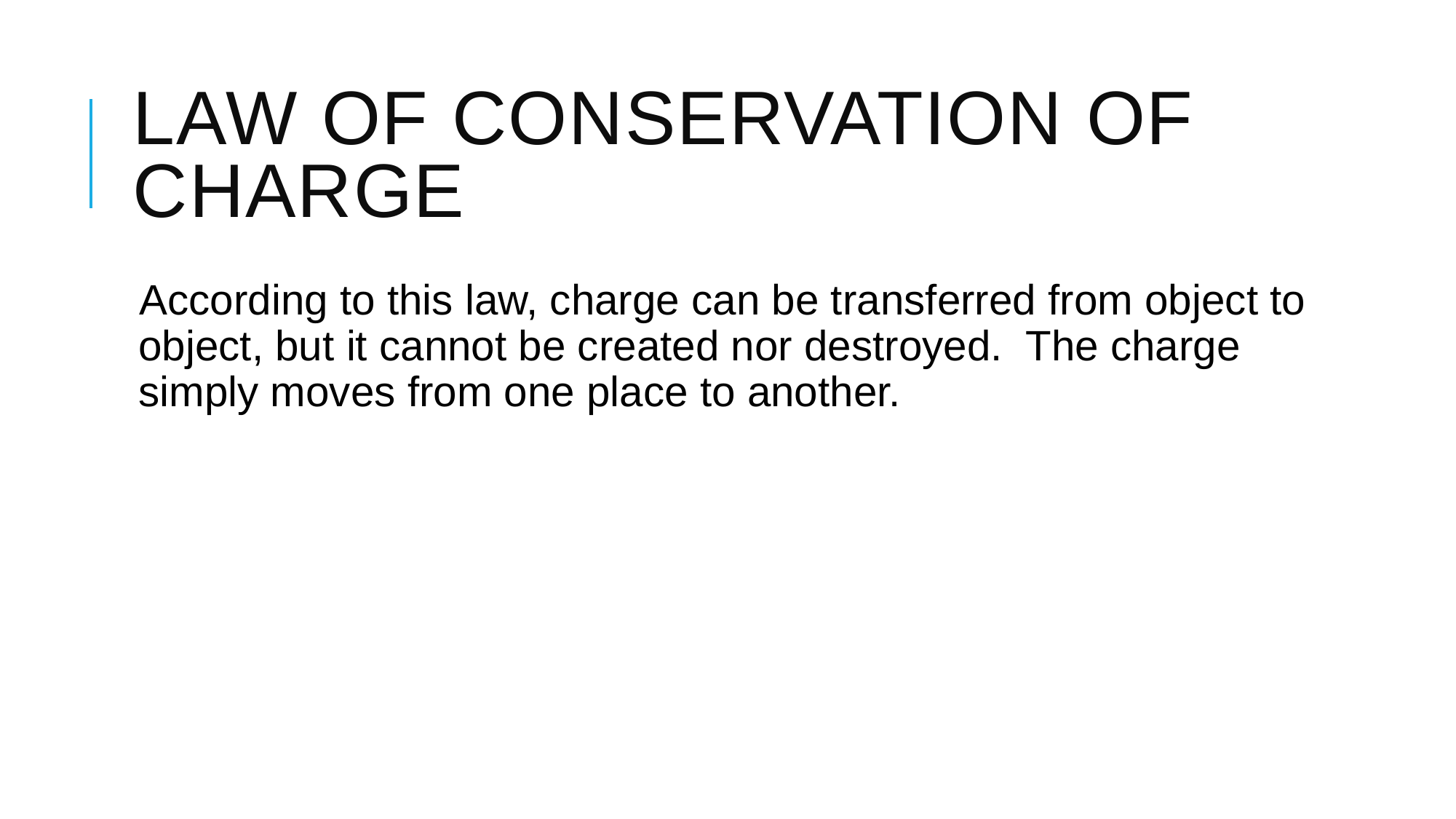

# Law of conservation of charge
According to this law, charge can be transferred from object to
object, but it cannot be created nor destroyed.  The charge
simply moves from one place to another.